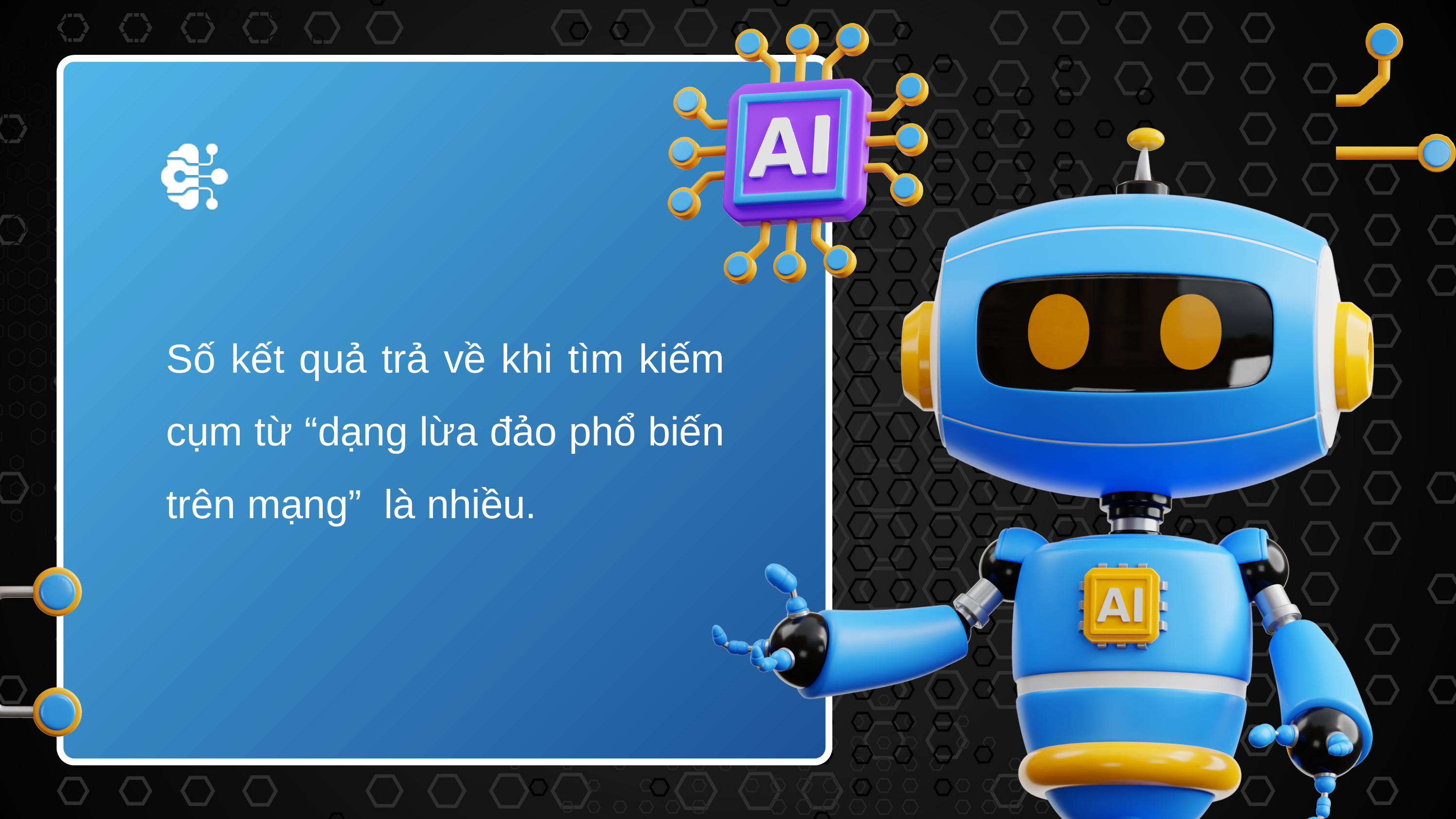

Số kết quả trả về khi tìm kiếm cụm từ “dạng lừa đảo phổ biến trên mạng”  là nhiều.